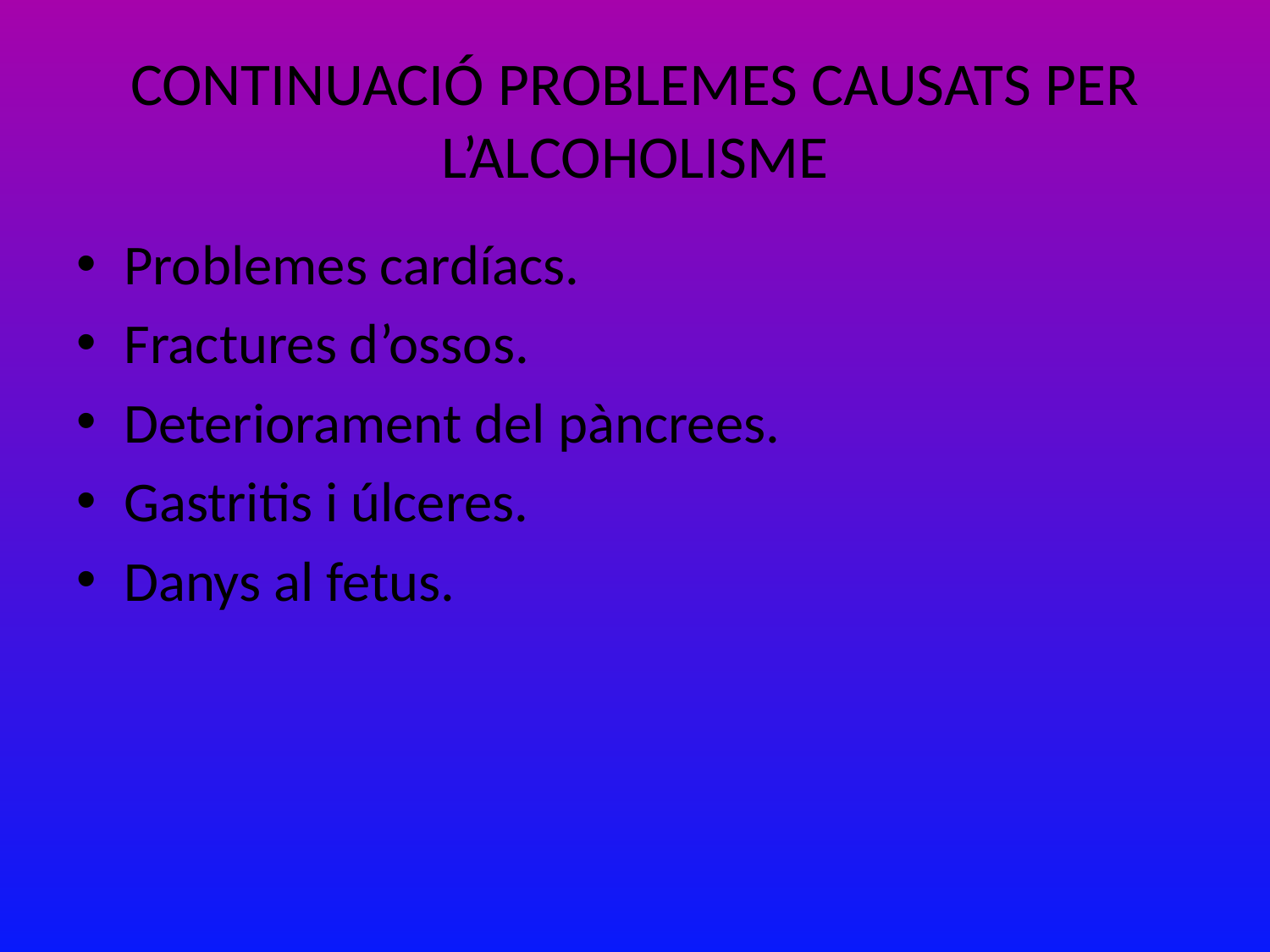

# CONTINUACIÓ PROBLEMES CAUSATS PER L’ALCOHOLISME
Problemes cardíacs.
Fractures d’ossos.
Deteriorament del pàncrees.
Gastritis i úlceres.
Danys al fetus.